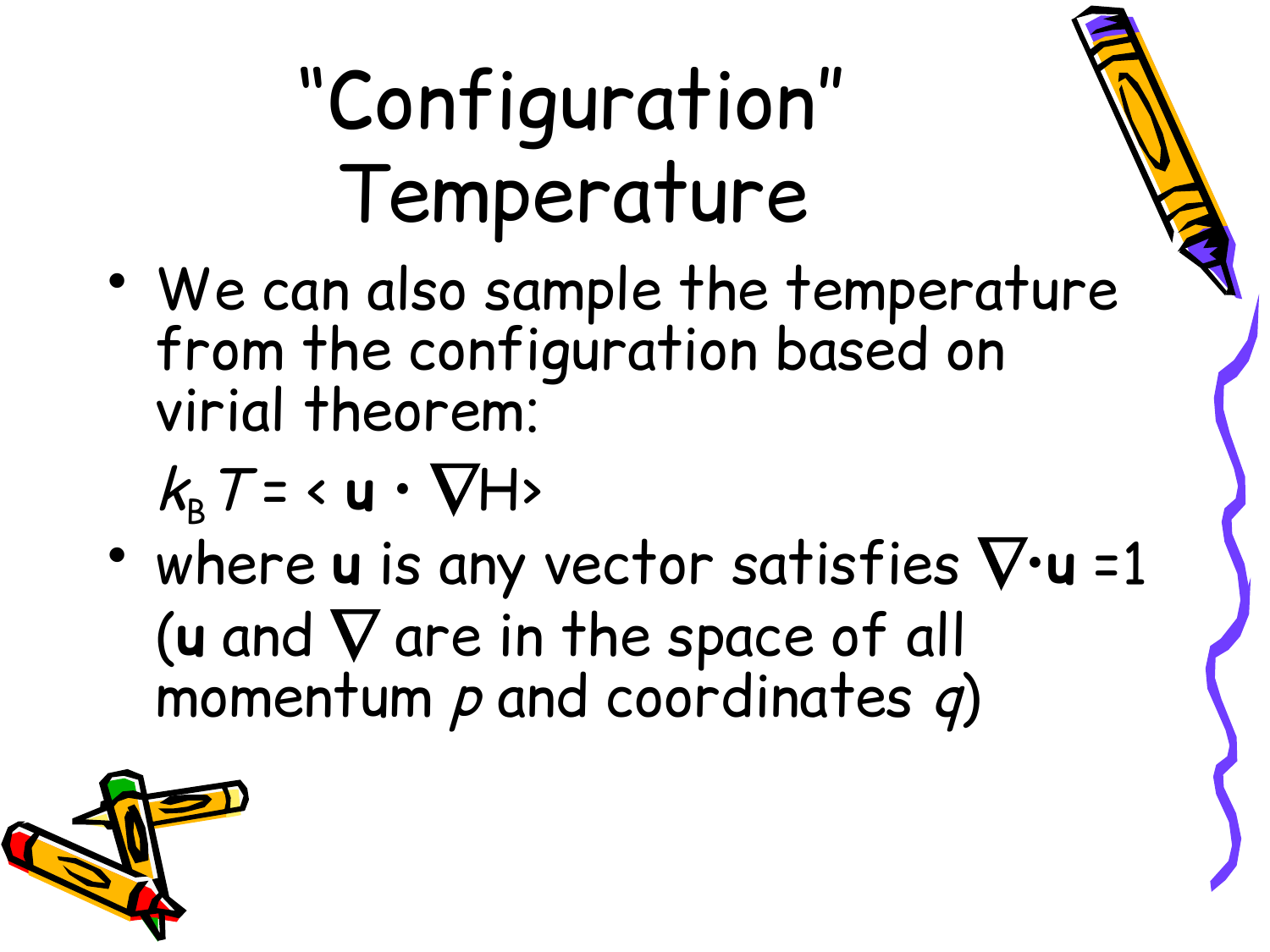

# “Configuration” Temperature
We can also sample the temperature from the configuration based on virial theorem:
	kBT = < u • ∇H>
where u is any vector satisfies ∇•u =1
	(u and ∇ are in the space of all momentum p and coordinates q)